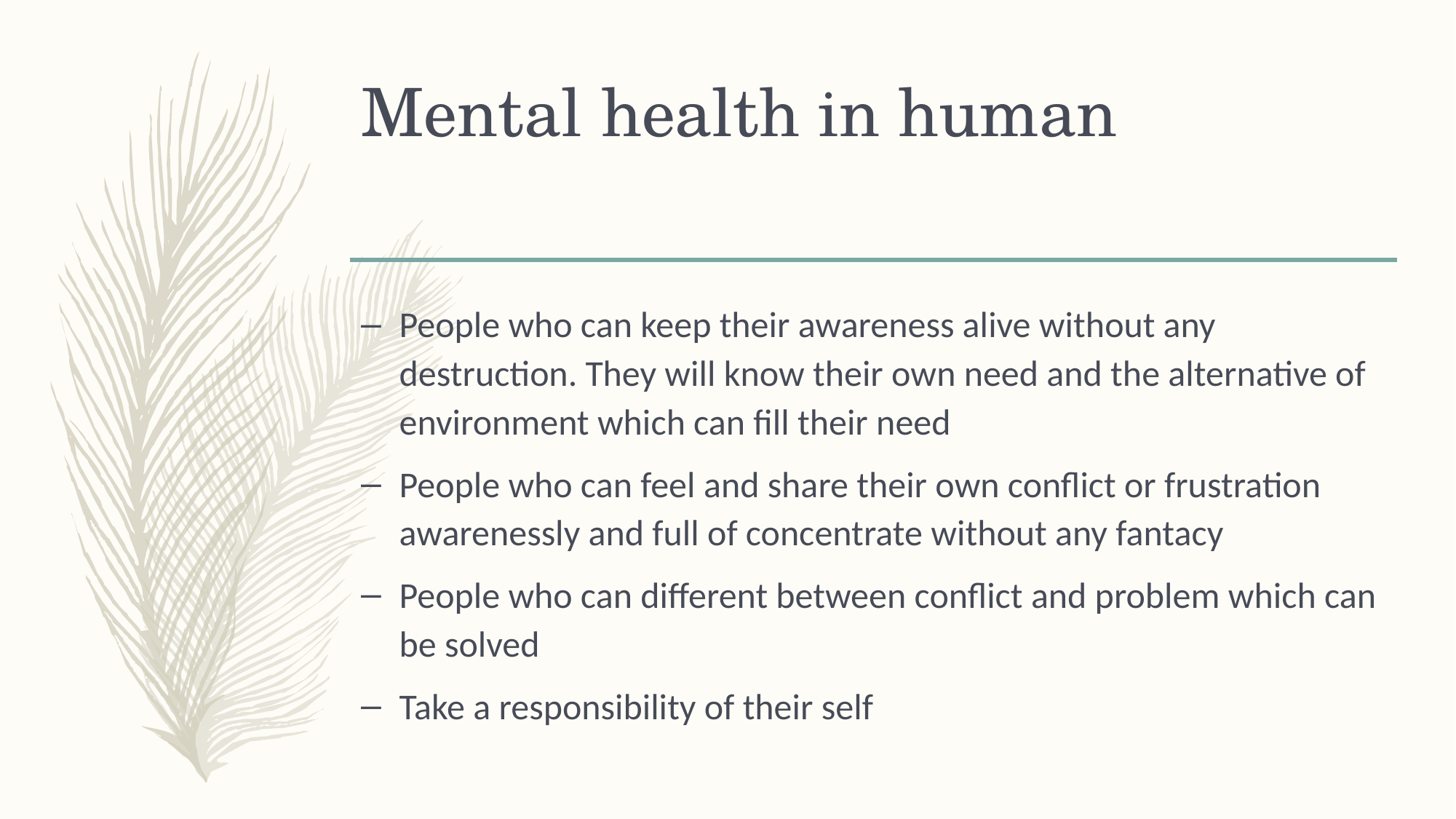

# Mental health in human
People who can keep their awareness alive without any destruction. They will know their own need and the alternative of environment which can fill their need
People who can feel and share their own conflict or frustration awarenessly and full of concentrate without any fantacy
People who can different between conflict and problem which can be solved
Take a responsibility of their self